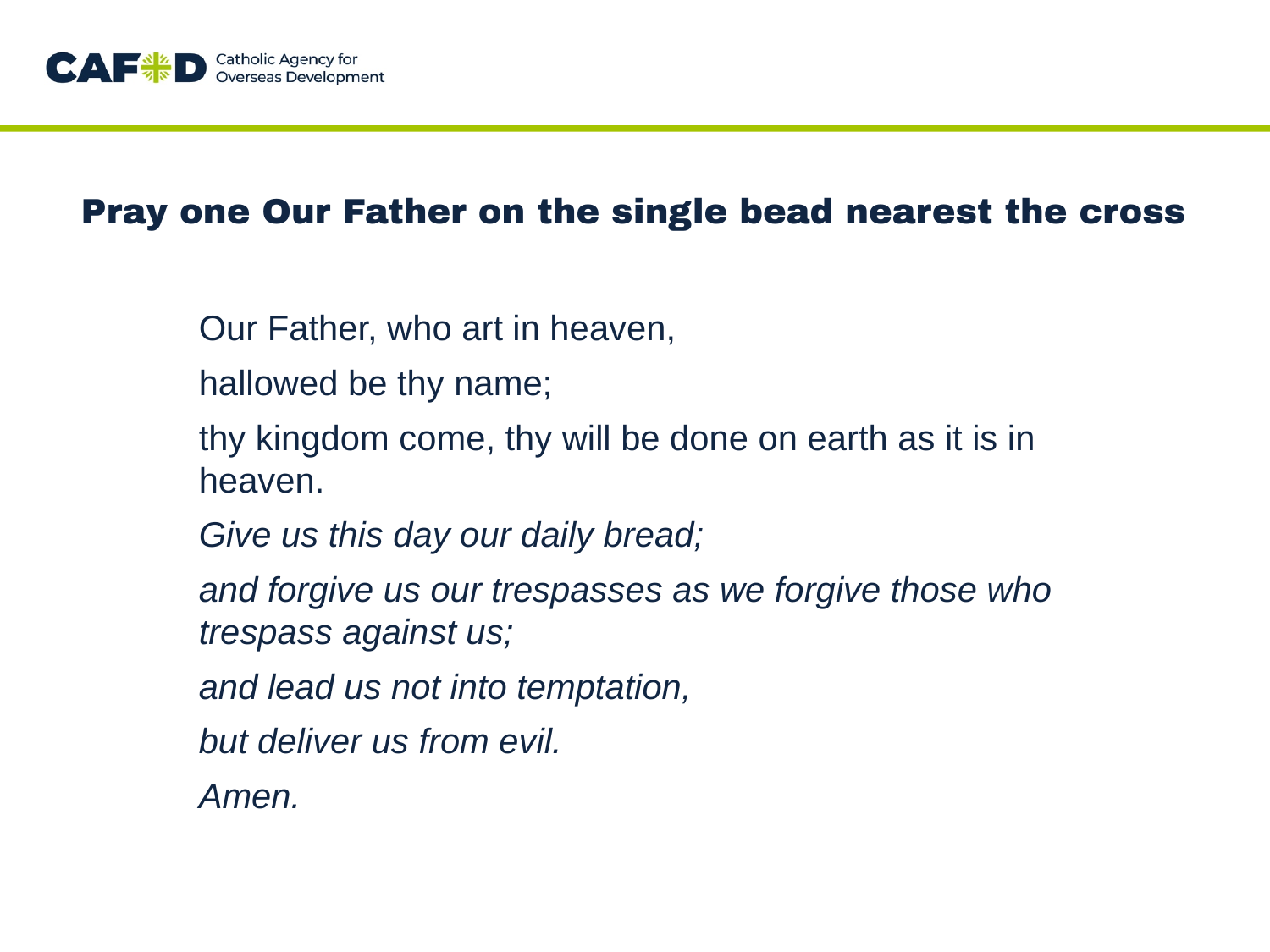

# Pray one Our Father on the single bead nearest the cross
Our Father, who art in heaven,
hallowed be thy name;
thy kingdom come, thy will be done on earth as it is in heaven.
Give us this day our daily bread;
and forgive us our trespasses as we forgive those who trespass against us;
and lead us not into temptation,
but deliver us from evil.
Amen.